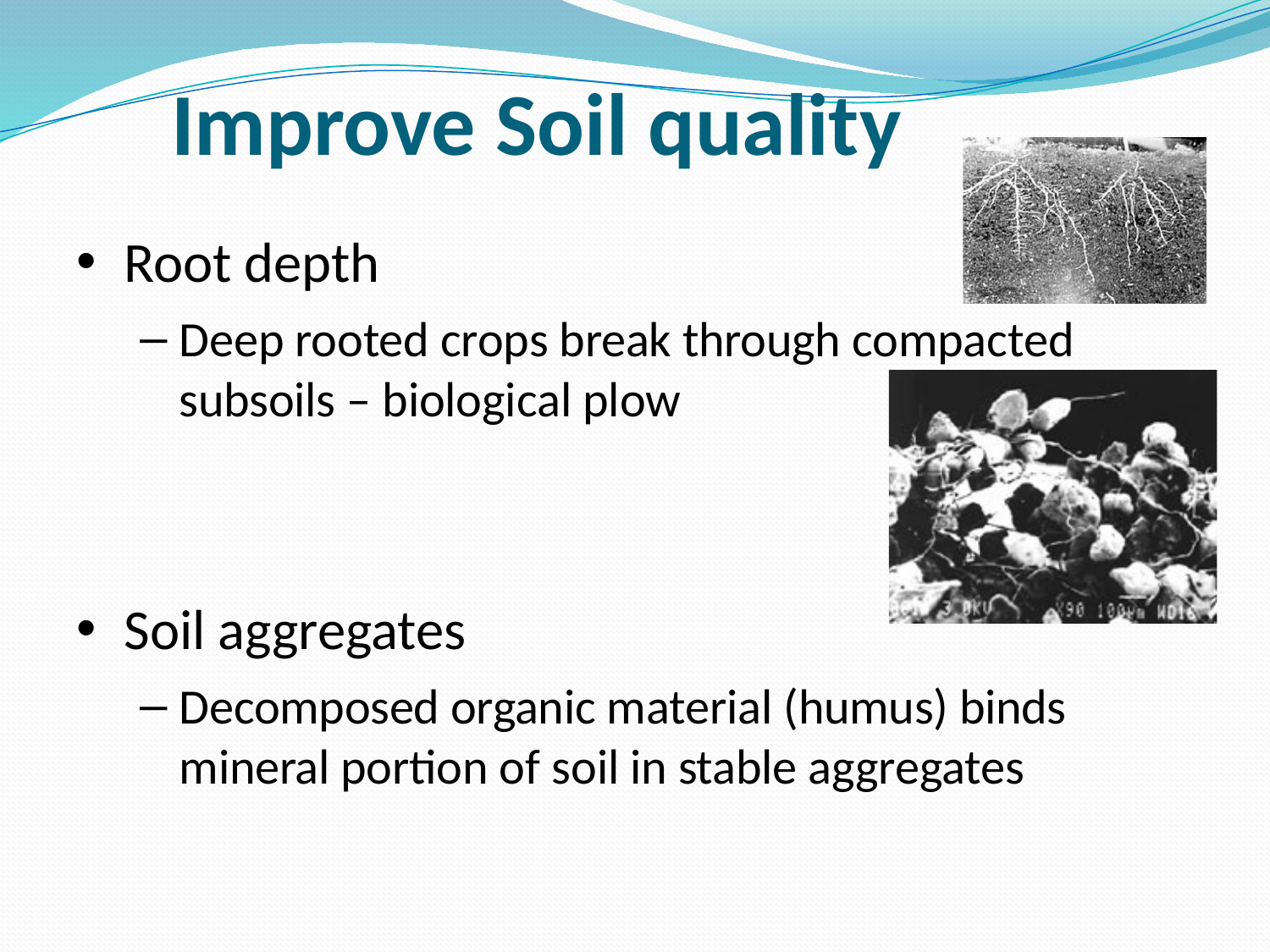

# Improve Soil quality

Root depth
Deep rooted crops break through compacted  subsoils – biological plow

Soil aggregates
Decomposed organic material (humus) binds  mineral portion of soil in stable aggregates